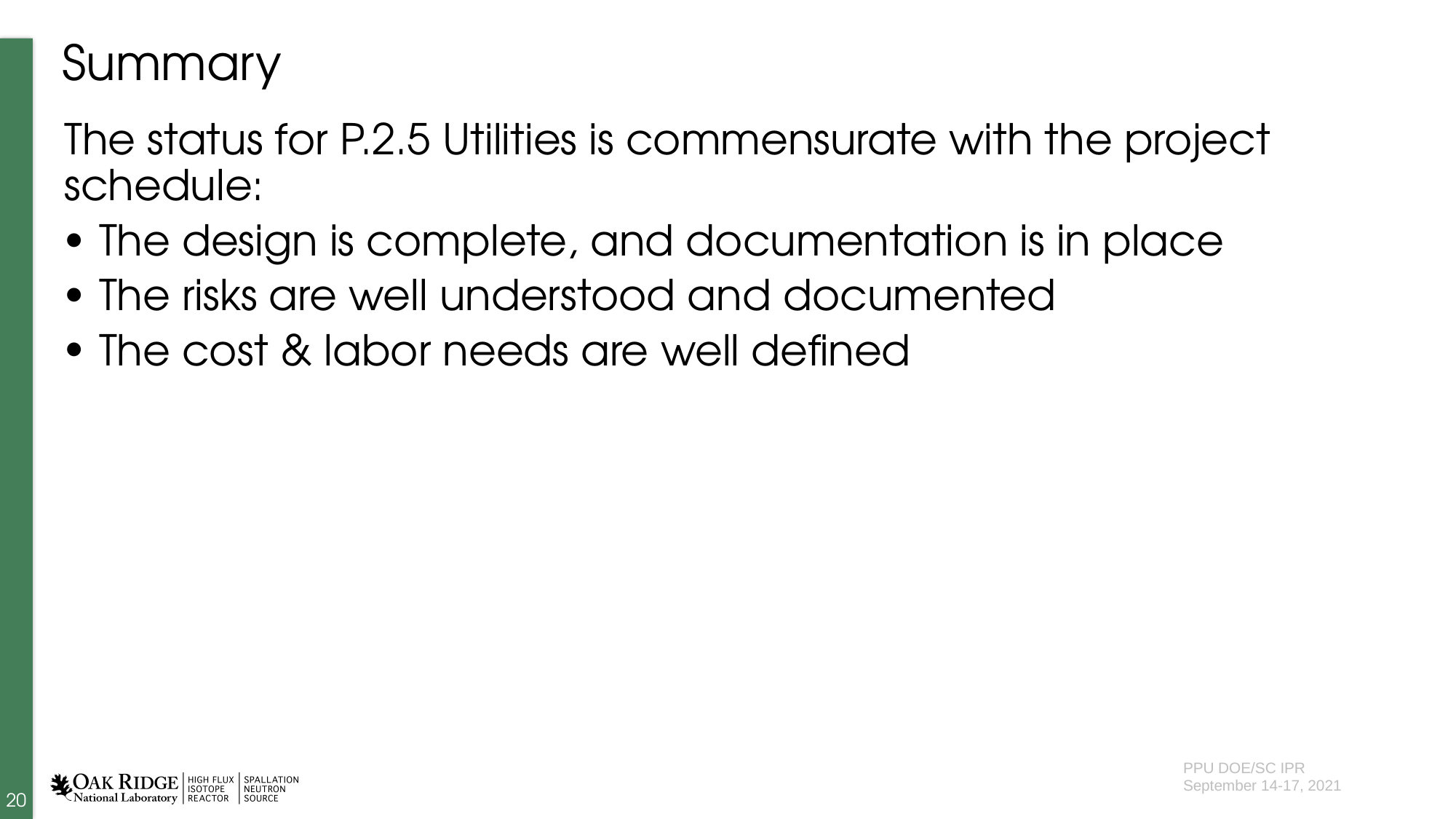

# Summary
The status for P.2.5 Utilities is commensurate with the project schedule:
The design is complete, and documentation is in place
The risks are well understood and documented
The cost & labor needs are well defined